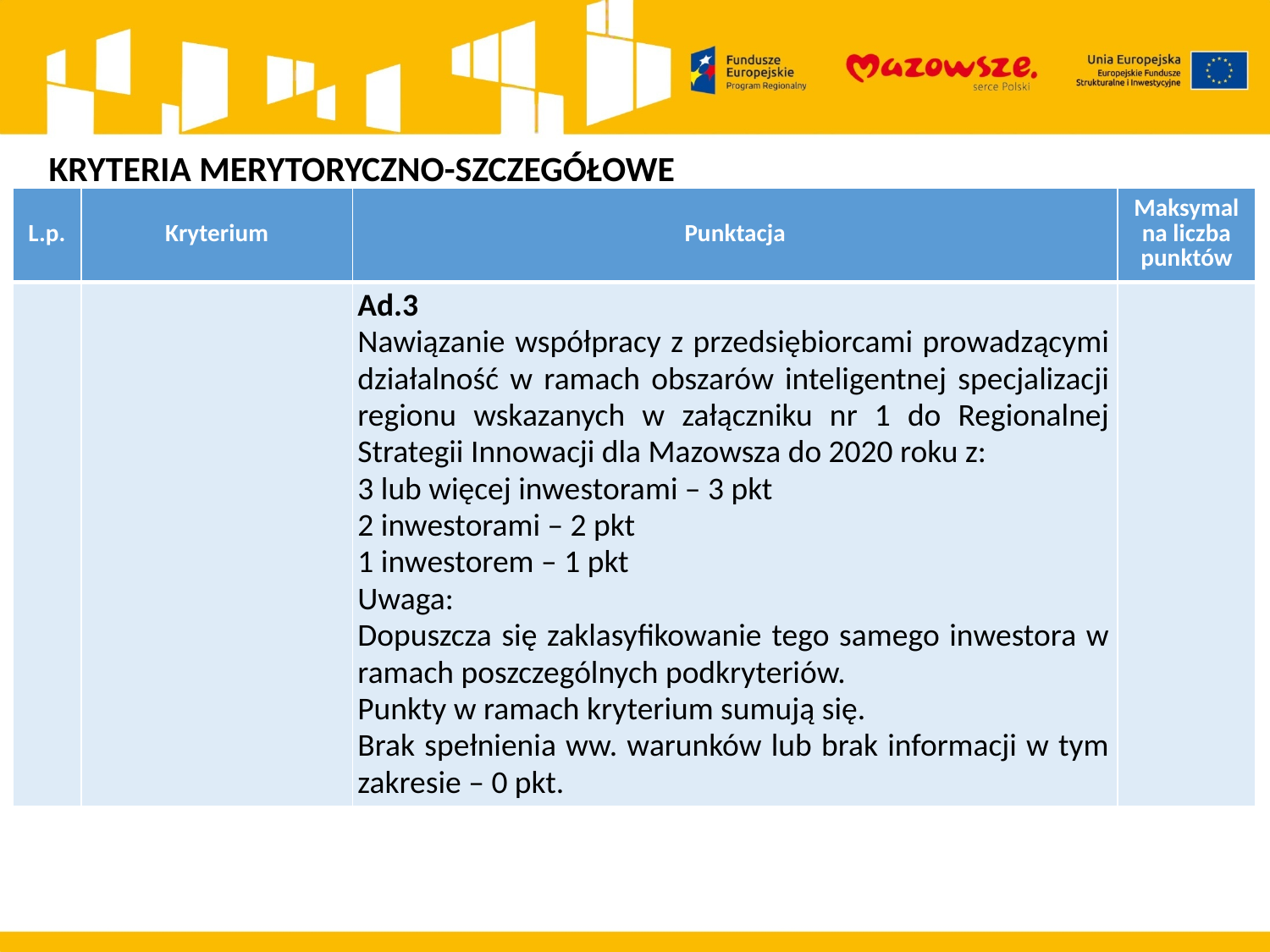

KRYTERIA MERYTORYCZNO-SZCZEGÓŁOWE
| L.p. | Kryterium | Punktacja | Maksymalna liczba punktów |
| --- | --- | --- | --- |
|  |  | Ad.3 Nawiązanie współpracy z przedsiębiorcami prowadzącymi działalność w ramach obszarów inteligentnej specjalizacji regionu wskazanych w załączniku nr 1 do Regionalnej Strategii Innowacji dla Mazowsza do 2020 roku z: 3 lub więcej inwestorami – 3 pkt 2 inwestorami – 2 pkt 1 inwestorem – 1 pkt Uwaga: Dopuszcza się zaklasyfikowanie tego samego inwestora w ramach poszczególnych podkryteriów. Punkty w ramach kryterium sumują się. Brak spełnienia ww. warunków lub brak informacji w tym zakresie – 0 pkt. |  |